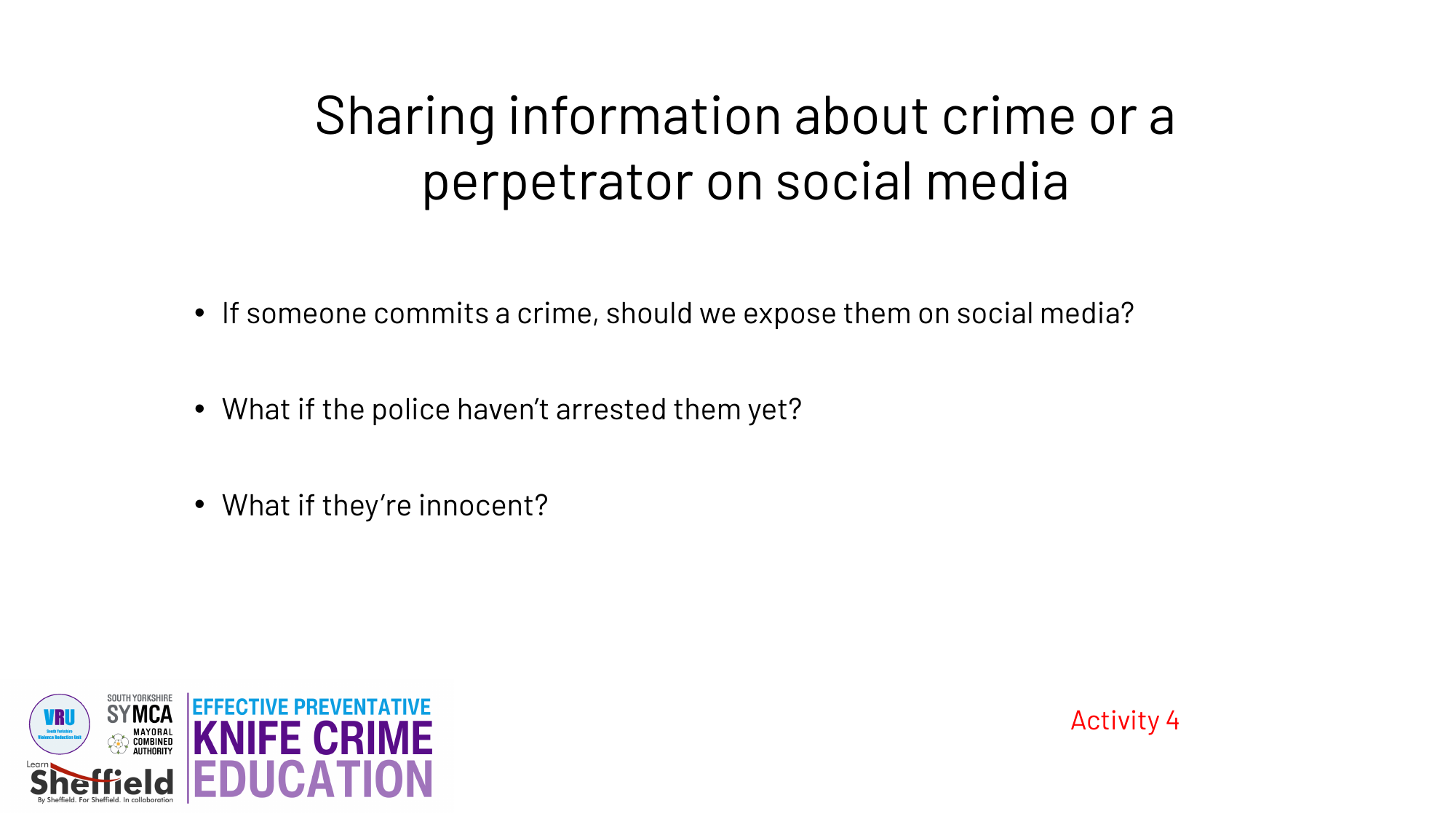

Sharing information about crime or a perpetrator on social media
If someone commits a crime, should we expose them on social media?

What if the police haven’t arrested them yet?

What if they’re innocent?
Activity 4